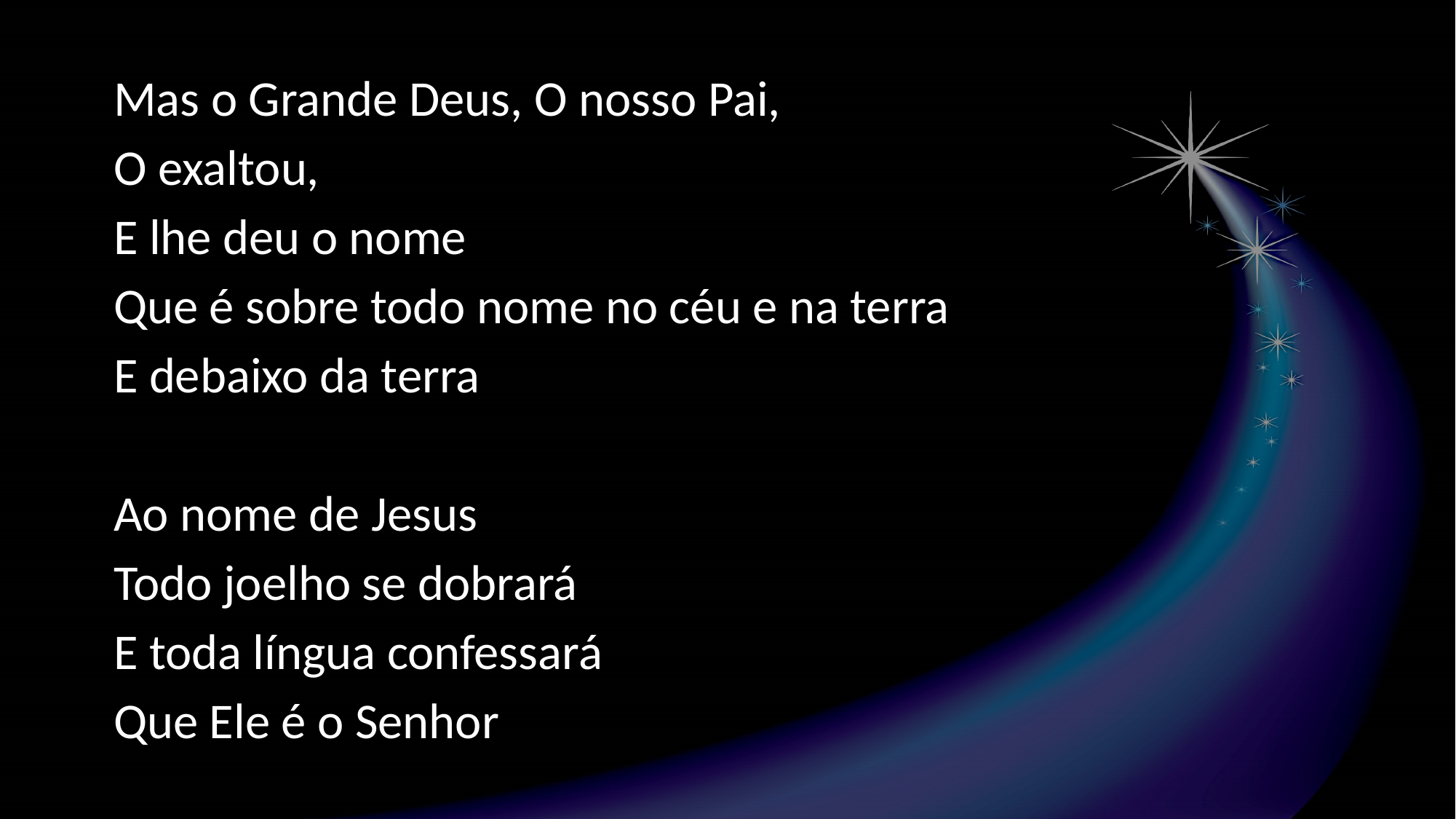

Mas o Grande Deus, O nosso Pai,
O exaltou,
E lhe deu o nome
Que é sobre todo nome no céu e na terra
E debaixo da terra

Ao nome de Jesus
Todo joelho se dobrará
E toda língua confessará
Que Ele é o Senhor